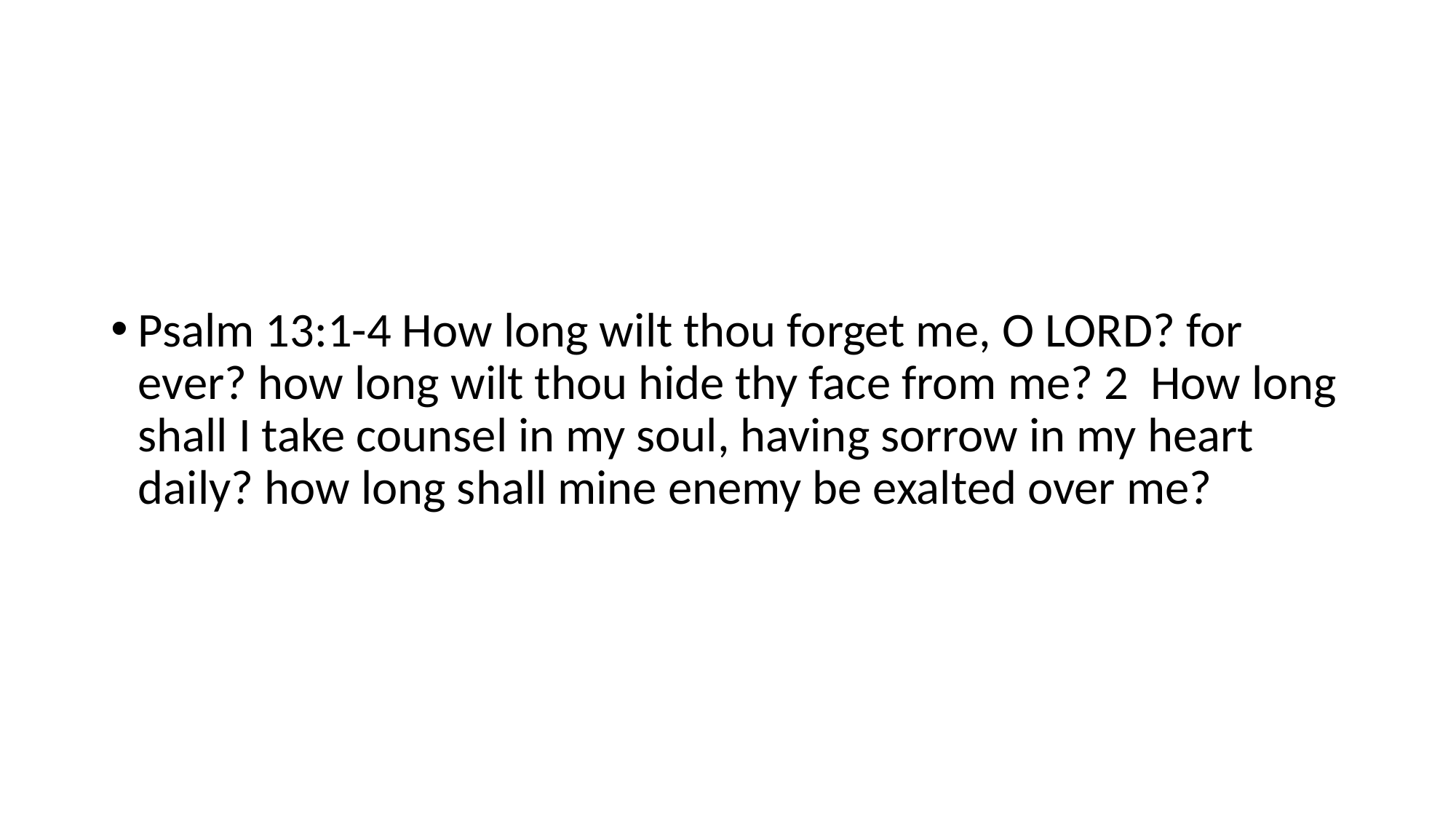

Psalm 13:1-4 How long wilt thou forget me, O LORD? for ever? how long wilt thou hide thy face from me? 2  How long shall I take counsel in my soul, having sorrow in my heart daily? how long shall mine enemy be exalted over me?